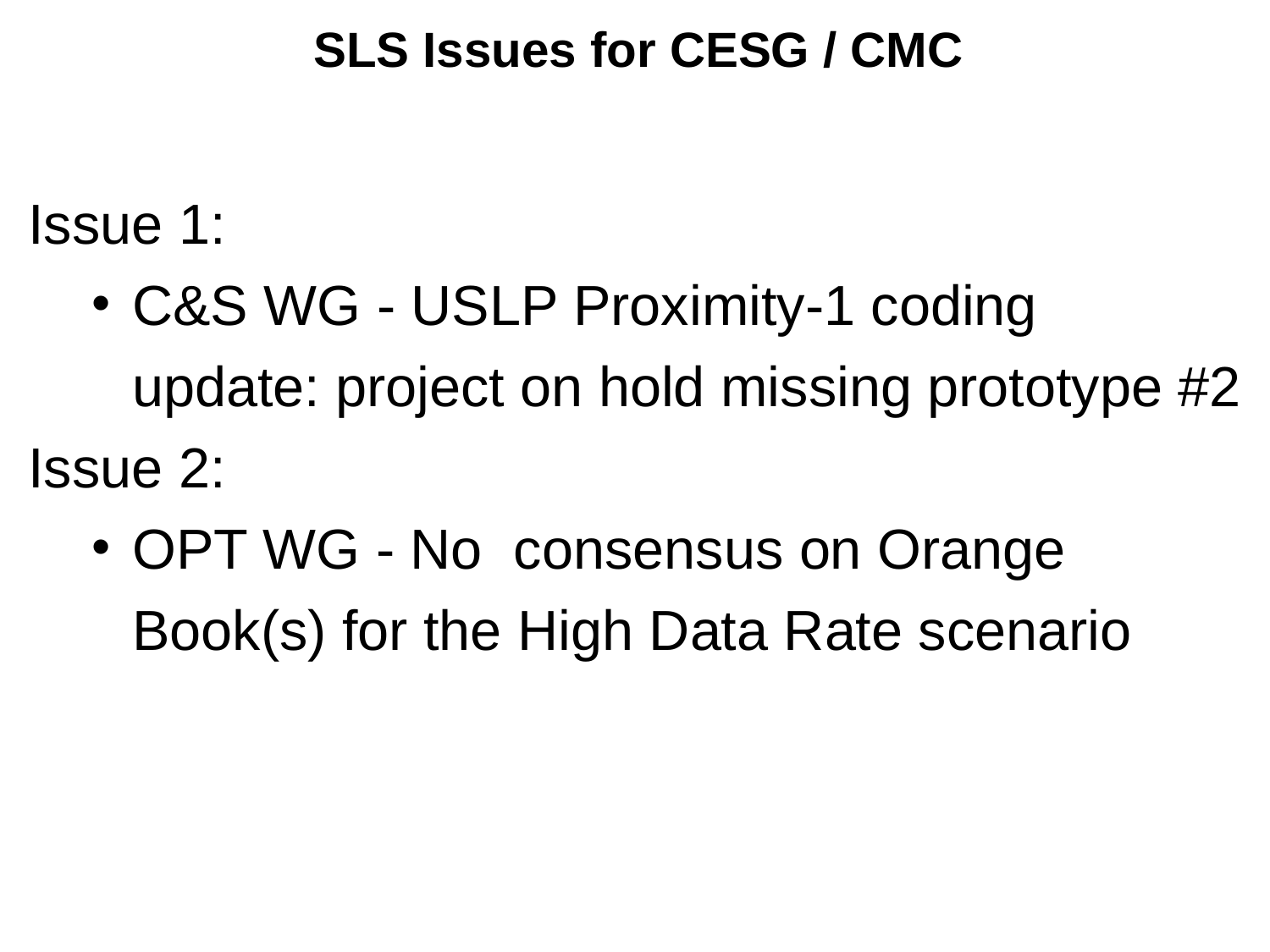

SLS Issues for CESG / CMC
Issue 1:
C&S WG - USLP Proximity-1 coding  update: project on hold missing prototype #2
Issue 2:
OPT WG - No  consensus on Orange Book(s) for the High Data Rate scenario